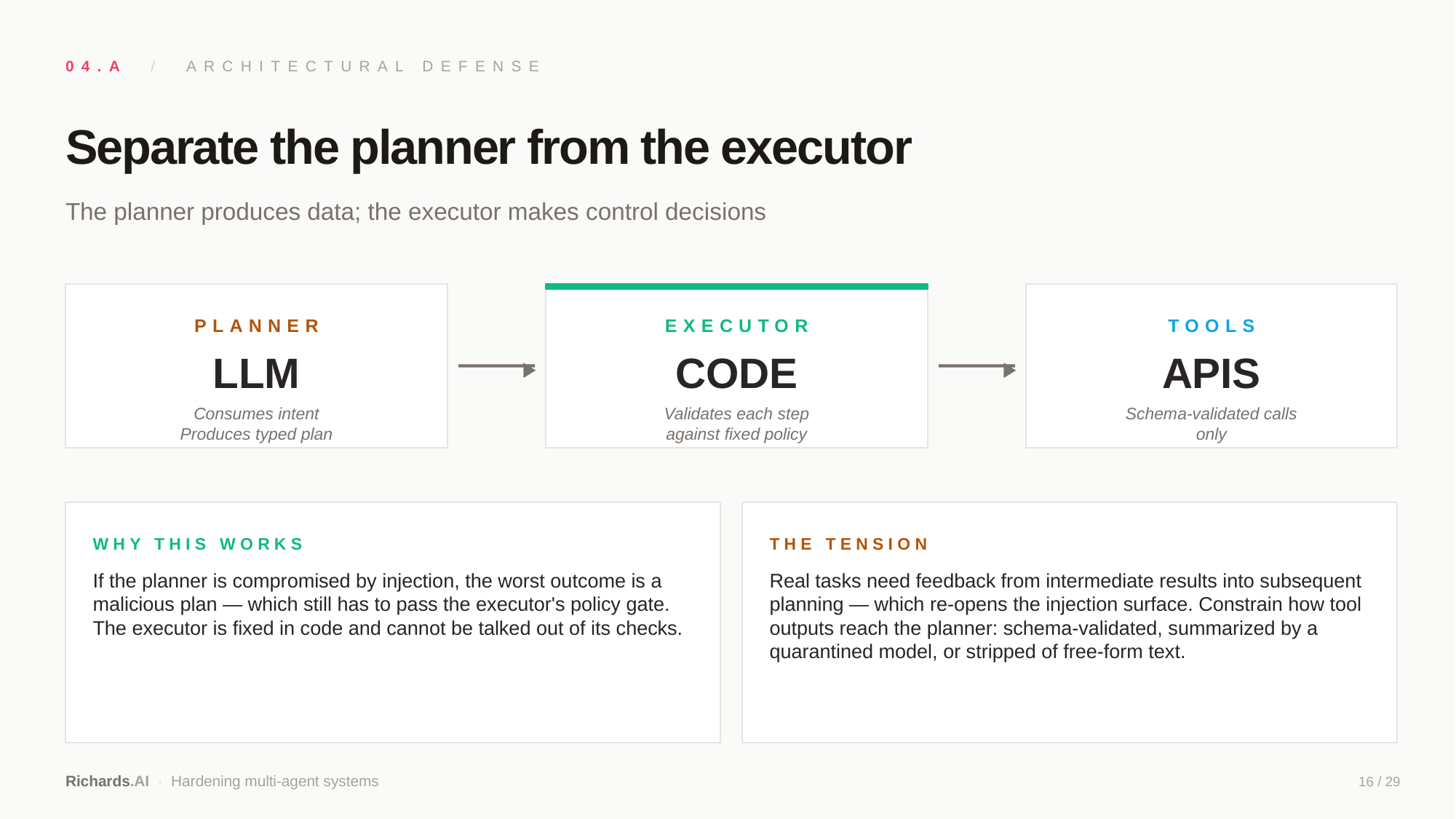

04.A  /  ARCHITECTURAL DEFENSE
Separate the planner from the executor
The planner produces data; the executor makes control decisions

PLANNER
EXECUTOR
TOOLS
LLM
CODE
APIS
▶
▶

Consumes intent
Produces typed plan
Validates each step
against fixed policy
Schema-validated calls
only

WHY THIS WORKS
THE TENSION
If the planner is compromised by injection, the worst outcome is a malicious plan — which still has to pass the executor's policy gate. The executor is fixed in code and cannot be talked out of its checks.
Real tasks need feedback from intermediate results into subsequent planning — which re-opens the injection surface. Constrain how tool outputs reach the planner: schema-validated, summarized by a quarantined model, or stripped of free-form text.
Richards.AI  ·  Hardening multi-agent systems
16 / 29